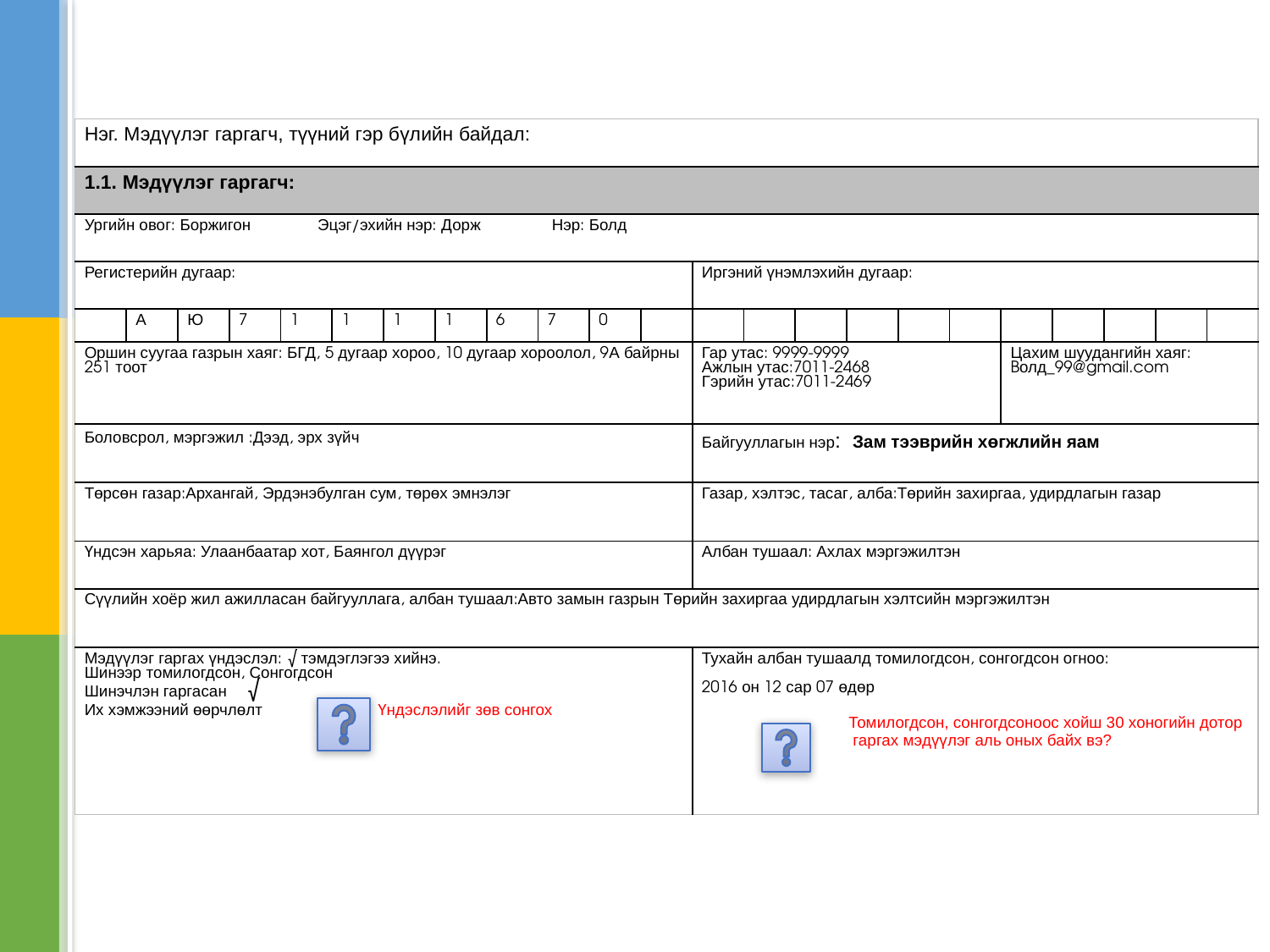

| Нэг. Мэдүүлэг гаргагч, түүний гэр бүлийн байдал: |  |  |  |  |  |  |  |  |  |  |  |  |  |  |  |  |  |  |  |  |  |  |
| --- | --- | --- | --- | --- | --- | --- | --- | --- | --- | --- | --- | --- | --- | --- | --- | --- | --- | --- | --- | --- | --- | --- |
| 1.1. Мэдүүлэг гаргагч: |  |  |  |  |  |  |  |  |  |  |  |  |  |  |  |  |  |  |  |  |  |  |
| Ургийн овог: Боржигон Эцэг/эхийн нэр: Дорж Нэр: Болд |  |  |  |  |  |  |  |  |  |  |  |  |  |  |  |  |  |  |  |  |  |  |
| Регистерийн дугаар: |  |  |  |  |  |  |  |  |  |  |  | Иргэний үнэмлэхийн дугаар: |  |  |  |  |  |  |  |  |  |  |
|  | А | Ю | 7 | 1 | 1 | 1 | 1 | 6 | 7 | 0 |  |  |  |  |  |  |  |  |  |  |  |  |
| Оршин суугаа газрын хаяг: БГД, 5 дугаар хороо, 10 дугаар хороолол, 9А байрны 251 тоот |  |  |  |  |  |  |  |  |  |  |  | Гар утас: 9999-9999 Ажлын утас:7011-2468 Гэрийн утас:7011-2469 |  |  |  |  |  | Цахим шуудангийн хаяг: Bолд\_99@gmail.com |  |  |  |  |
| Боловсрол, мэргэжил :Дээд, эрх зүйч |  |  |  |  |  |  |  |  |  |  |  | Байгууллагын нэр: Зам тээврийн хөгжлийн яам |  |  |  |  |  |  |  |  |  |  |
| Төрсөн газар:Архангай, Эрдэнэбулган сум, төрөх эмнэлэг |  |  |  |  |  |  |  |  |  |  |  | Газар, хэлтэс, тасаг, алба:Төрийн захиргаа, удирдлагын газар |  |  |  |  |  |  |  |  |  |  |
| Үндсэн харьяа: Улаанбаатар хот, Баянгол дүүрэг |  |  |  |  |  |  |  |  |  |  |  | Албан тушаал: Ахлах мэргэжилтэн |  |  |  |  |  |  |  |  |  |  |
| Сүүлийн хоёр жил ажилласан байгууллага, албан тушаал:Авто замын газрын Төрийн захиргаа удирдлагын хэлтсийн мэргэжилтэн |  |  |  |  |  |  |  |  |  |  |  |  |  |  |  |  |  |  |  |  |  |  |
| Мэдүүлэг гаргах үндэслэл: √ тэмдэглэгээ хийнэ. Шинээр томилогдсон, Сонгогдсон Шинэчлэн гаргасан √ Их хэмжээний өөрчлөлт Үндэслэлийг зөв сонгох |  |  |  |  |  |  |  |  |  |  |  | Тухайн албан тушаалд томилогдсон, сонгогдсон огноо: 2016 он 12 сар 07 өдөр Томилогдсон, сонгогдсоноос хойш 30 хоногийн дотор гаргах мэдүүлэг аль оных байх вэ? |  |  |  |  |  |  |  |  |  |  |
#